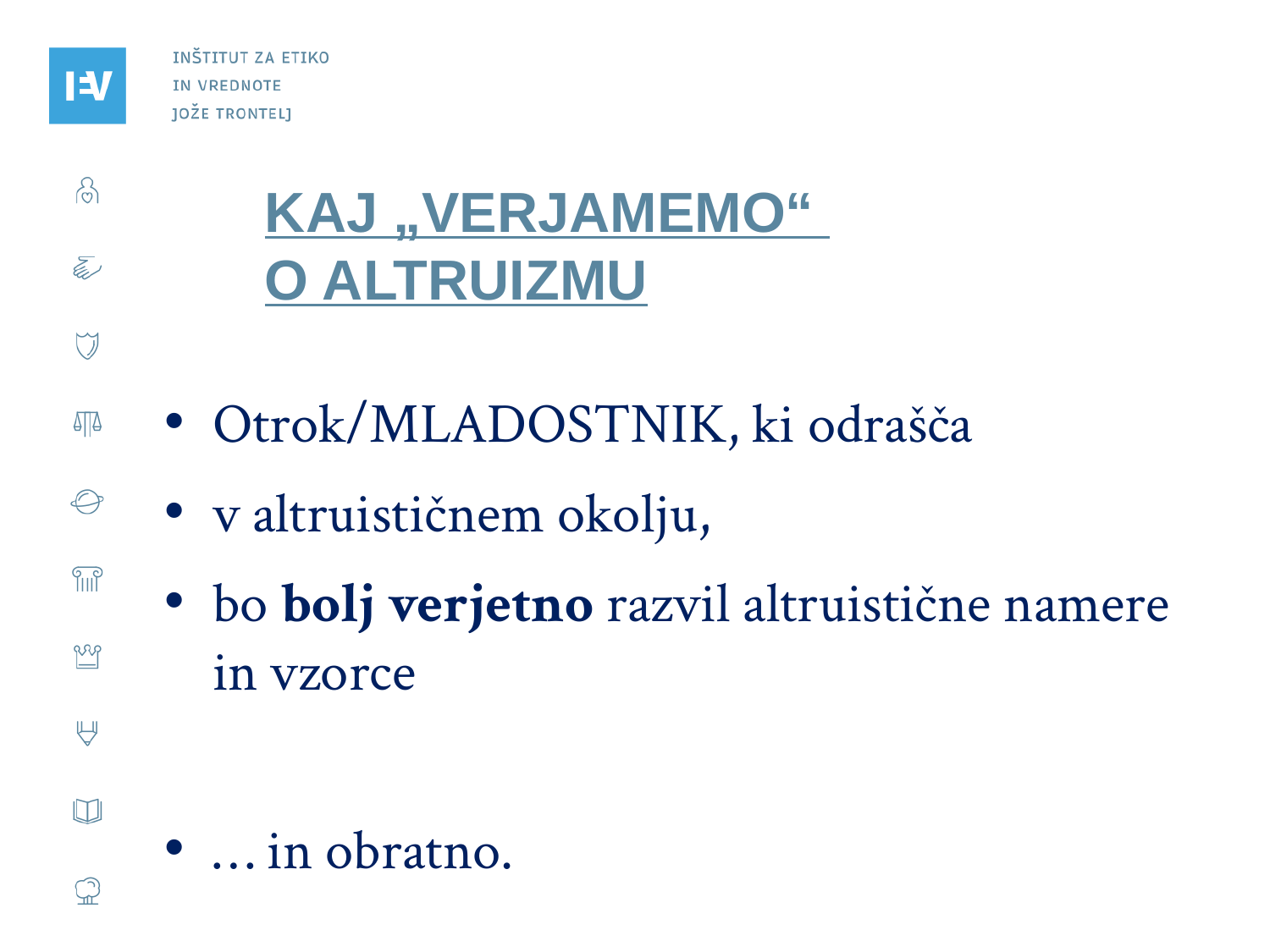

# kaj „VERJAMEMO“ o altruizmu
Otrok/MLADOSTNIK, ki odrašča
v altruističnem okolju,
bo bolj verjetno razvil altruistične namere in vzorce

… in obratno.